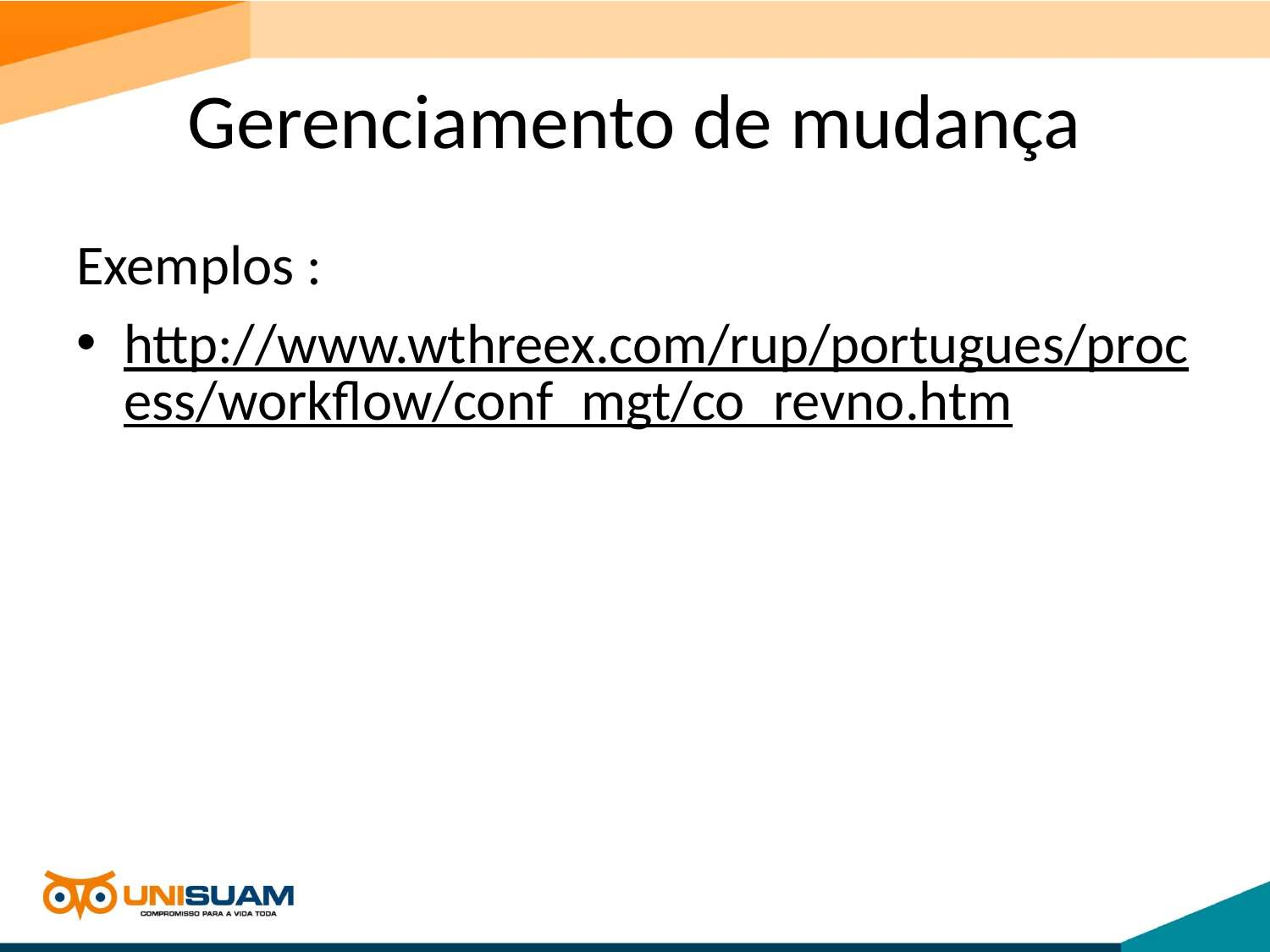

# Gerenciamento de mudança
Exemplos :
http://www.wthreex.com/rup/portugues/process/workflow/conf_mgt/co_revno.htm